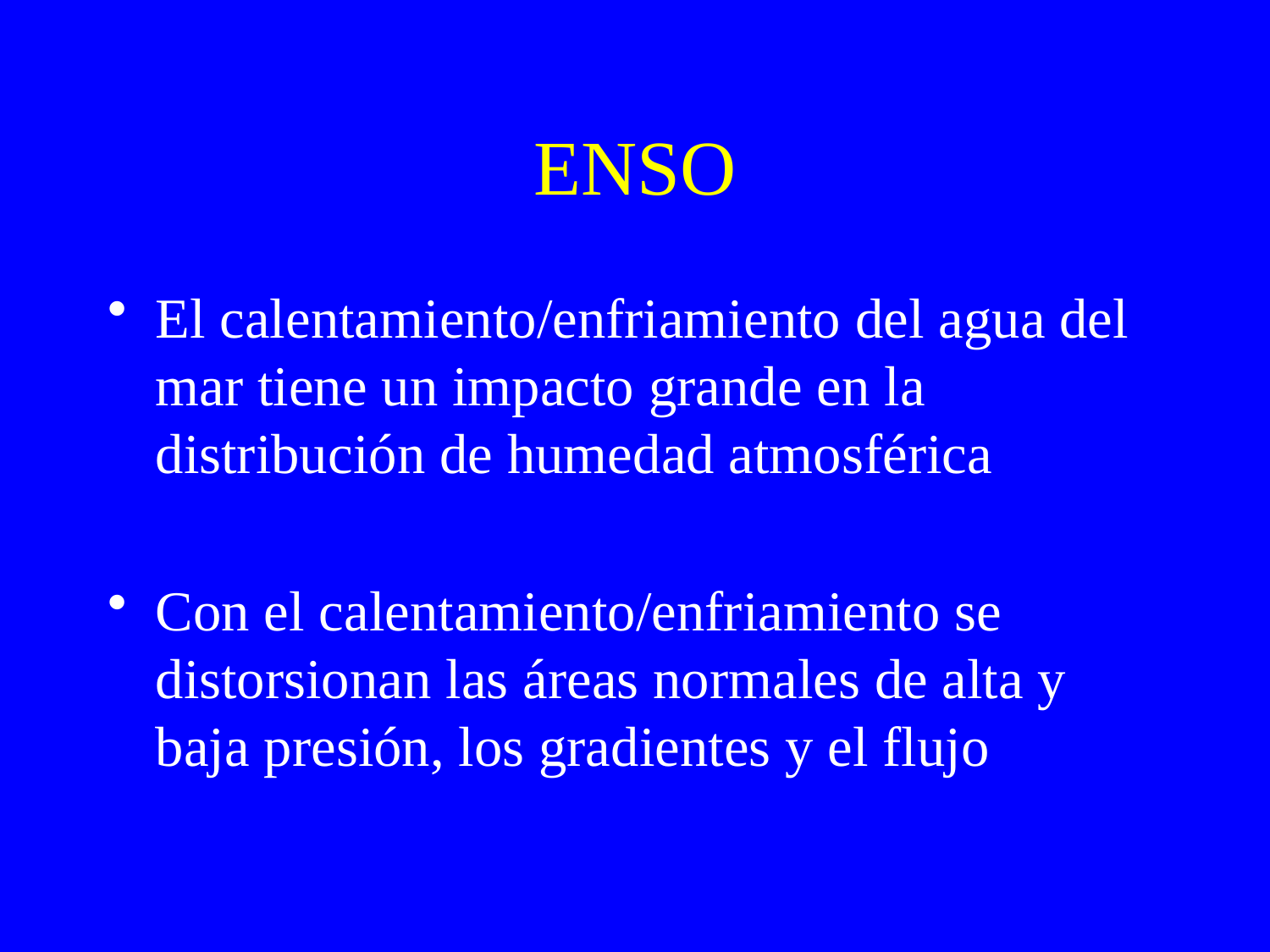

# ENSO
El calentamiento/enfriamiento del agua del mar tiene un impacto grande en la distribución de humedad atmosférica

Con el calentamiento/enfriamiento se distorsionan las áreas normales de alta y baja presión, los gradientes y el flujo